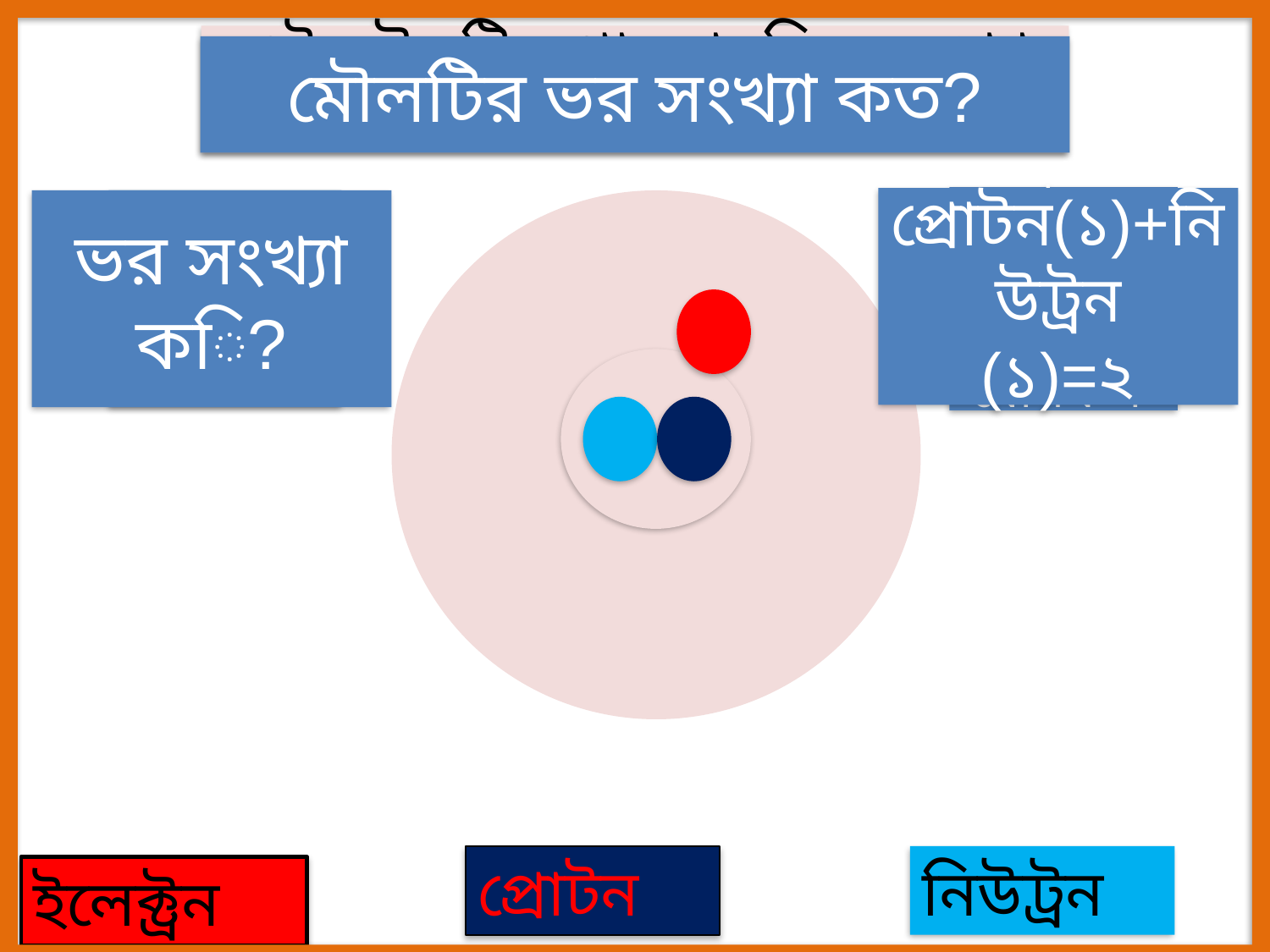

এই মৌলটির পারমানবিক সংখ্যা কত?
মৌলটির ভর সংখ্যা কত?
প্রোট্রন ও নিউট্রন সংখ্যার যোগফল
প্রোটন(১)+নিউট্রন
(১)=২
ভর সংখ্যা কি?
১

প্রোটন
নিউট্রন
ইলেক্ট্রন